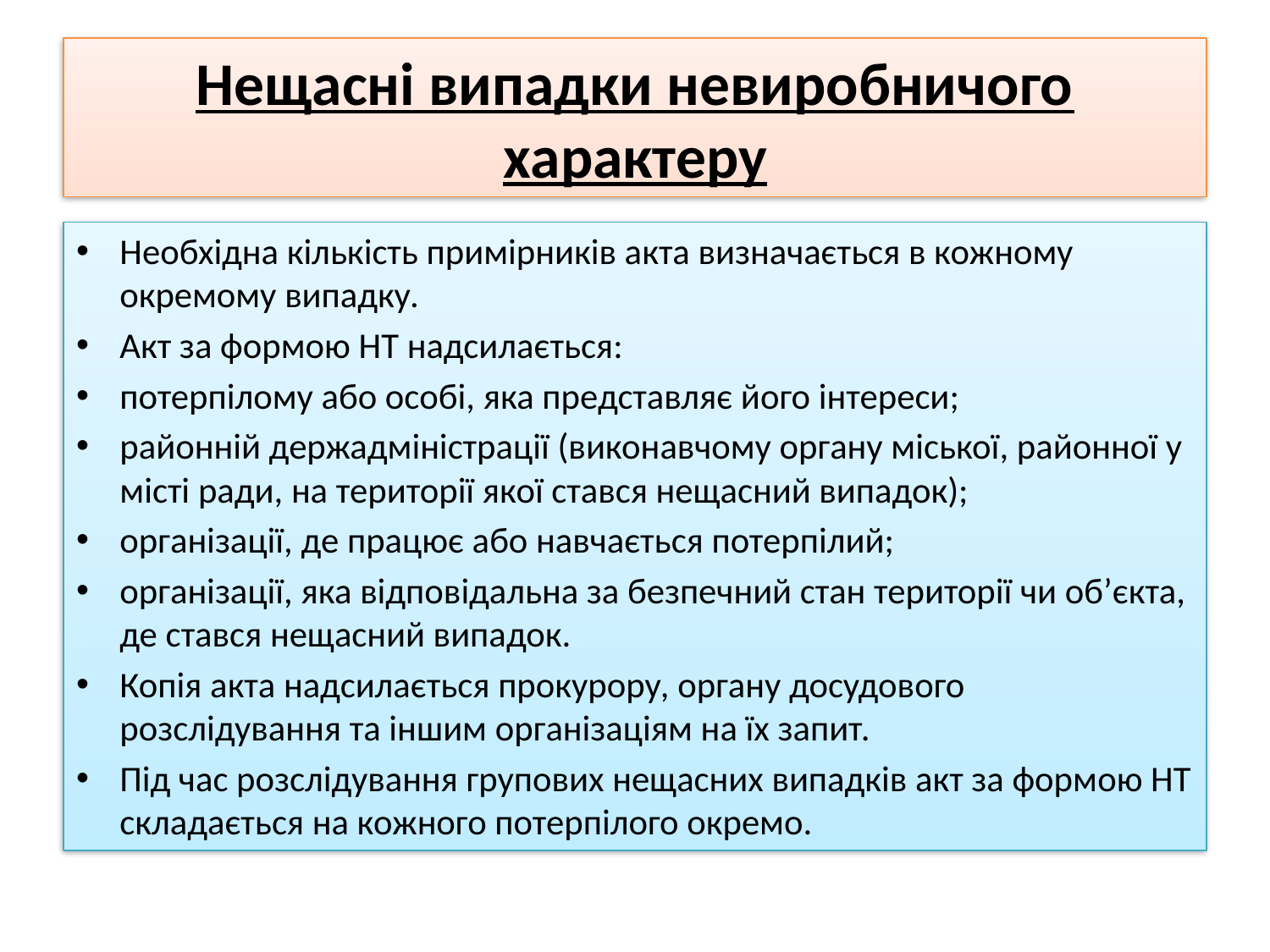

# Нещасні випадки невиробничого характеру
Необхідна кількість примірників акта визначається в кожному окремому випадку.
Акт за формою НТ надсилається:
потерпілому або особі, яка представляє його інтереси;
районній держадміністрації (виконавчому органу міської, районної у місті ради, на території якої стався нещасний випадок);
організації, де працює або навчається потерпілий;
організації, яка відповідальна за безпечний стан території чи об’єкта, де стався нещасний випадок.
Копія акта надсилається прокурору, органу досудового розслідування та іншим організаціям на їх запит.
Під час розслідування групових нещасних випадків акт за формою НТ складається на кожного потерпілого окремо.